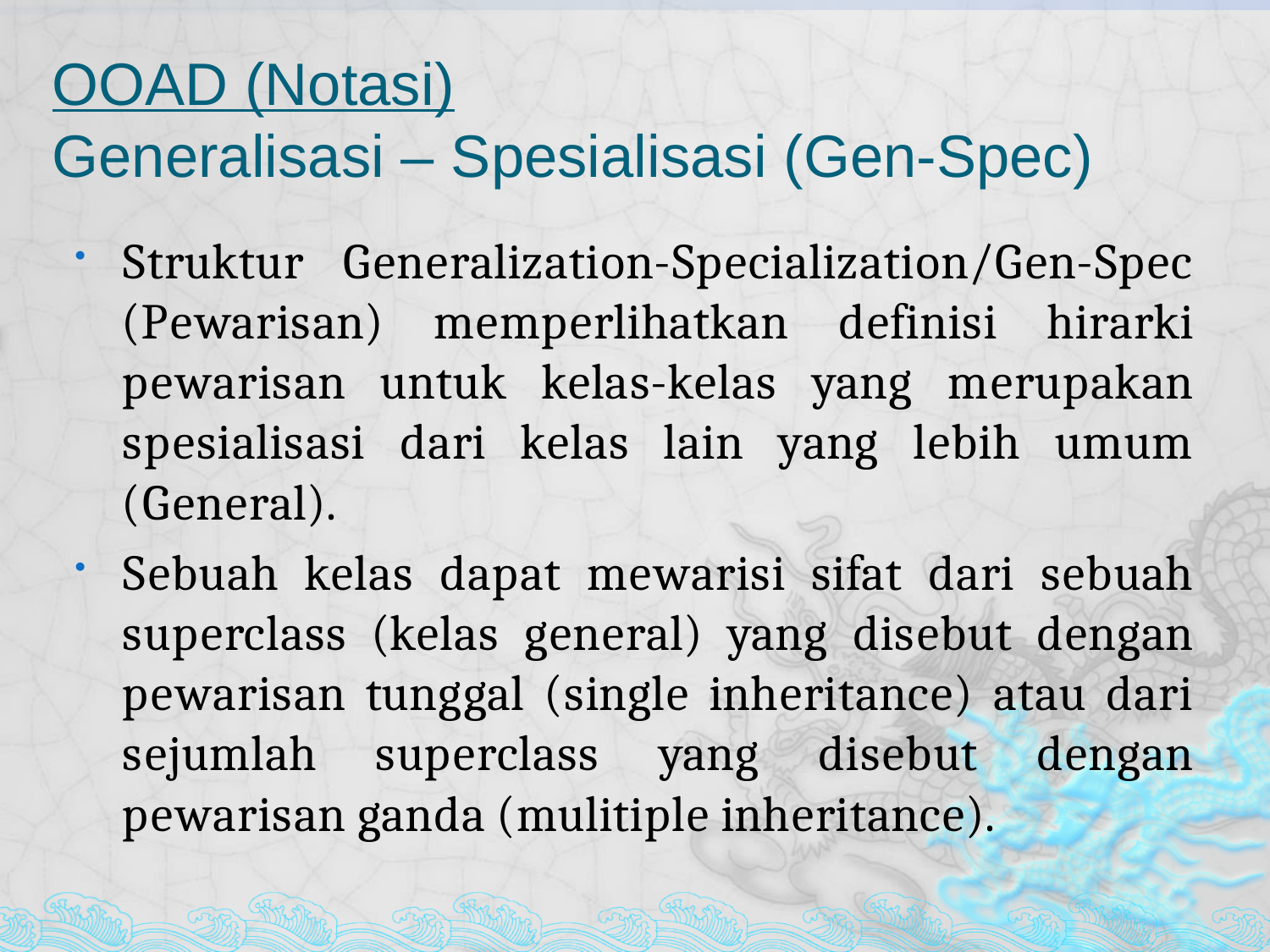

# OOAD (Notasi) Generalisasi – Spesialisasi (Gen-Spec)
Struktur Generalization-Specialization/Gen-Spec (Pewarisan) memperlihatkan definisi hirarki pewarisan untuk kelas-kelas yang merupakan spesialisasi dari kelas lain yang lebih umum (General).
Sebuah kelas dapat mewarisi sifat dari sebuah superclass (kelas general) yang disebut dengan pewarisan tunggal (single inheritance) atau dari sejumlah superclass yang disebut dengan pewarisan ganda (mulitiple inheritance).